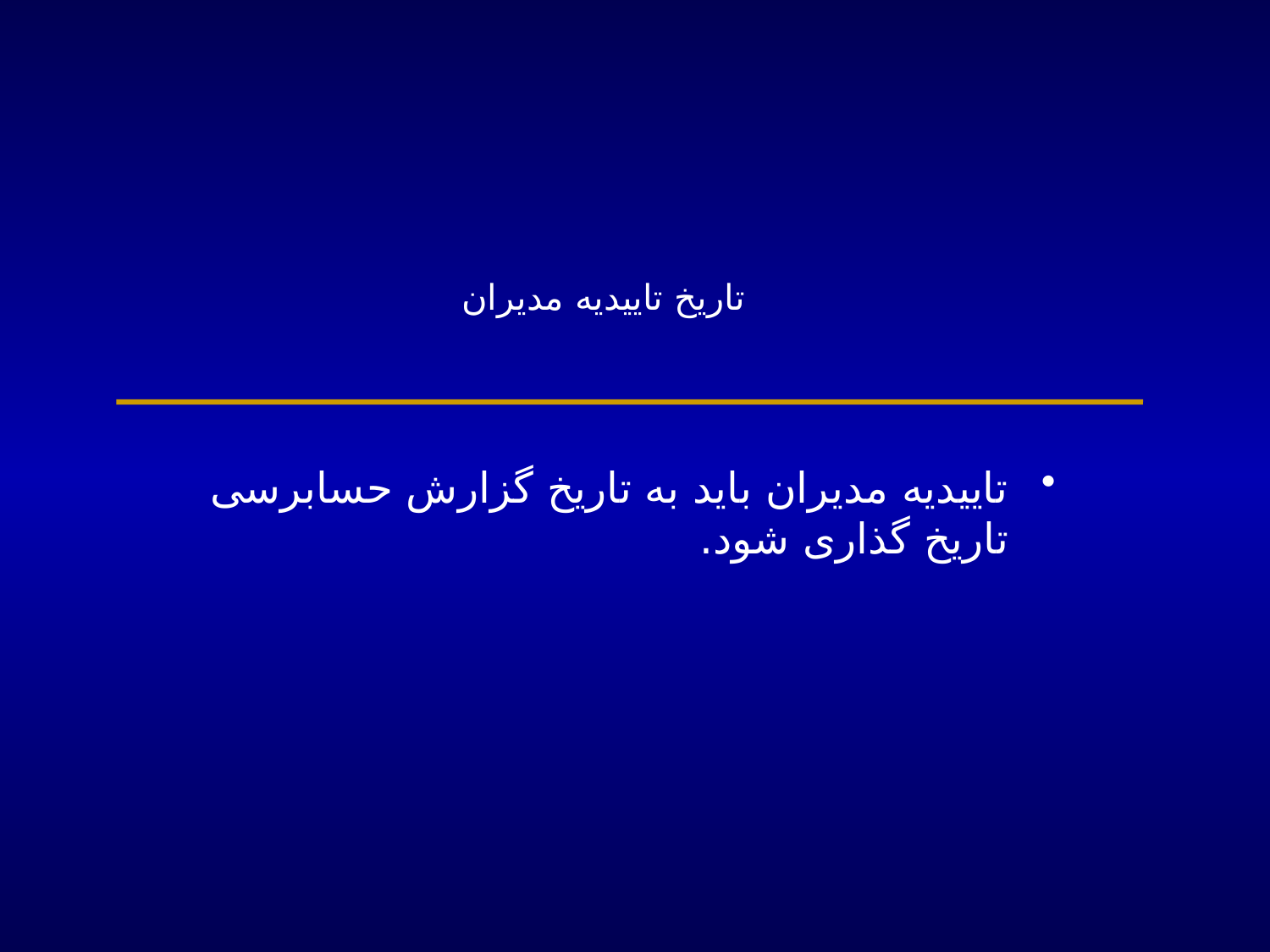

# تاریخ تاییدیه مدیران

تاییدیه مدیران باید به تاریخ گزارش حسابرسی تاریخ گذاری شود.